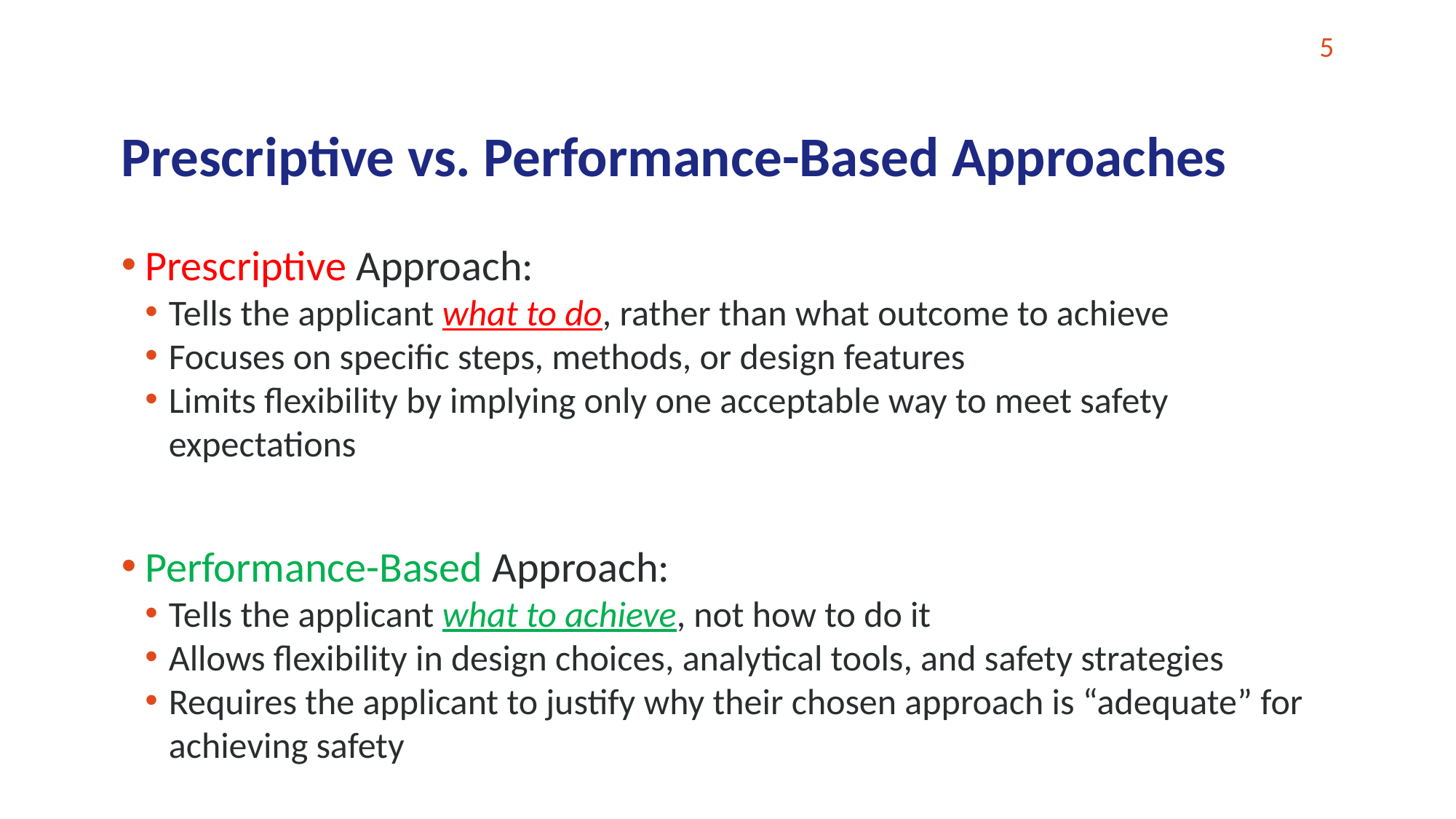

5
# Prescriptive vs. Performance-Based Approaches
Prescriptive Approach:
Tells the applicant what to do, rather than what outcome to achieve
Focuses on specific steps, methods, or design features
Limits flexibility by implying only one acceptable way to meet safety expectations

Performance-Based Approach:
Tells the applicant what to achieve, not how to do it
Allows flexibility in design choices, analytical tools, and safety strategies
Requires the applicant to justify why their chosen approach is “adequate” for achieving safety